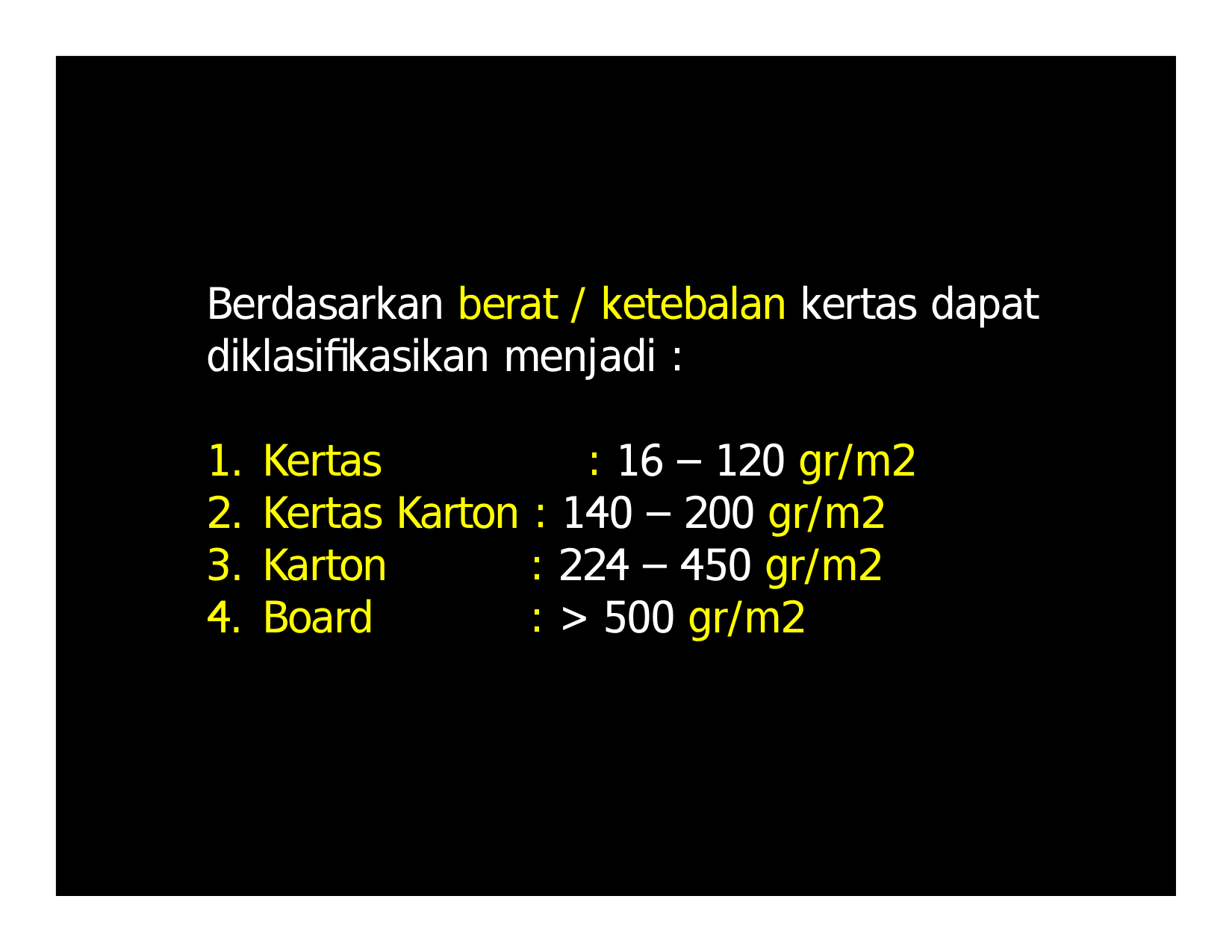

Berdasarkan berat / ketebalan kertas dapat diklasifikasikan menjadi :
Kertas	: 16 – 120 gr/m2
Kertas Karton : 140 – 200 gr/m2
Karton
Board
: 224 – 450 gr/m2
: > 500 gr/m2